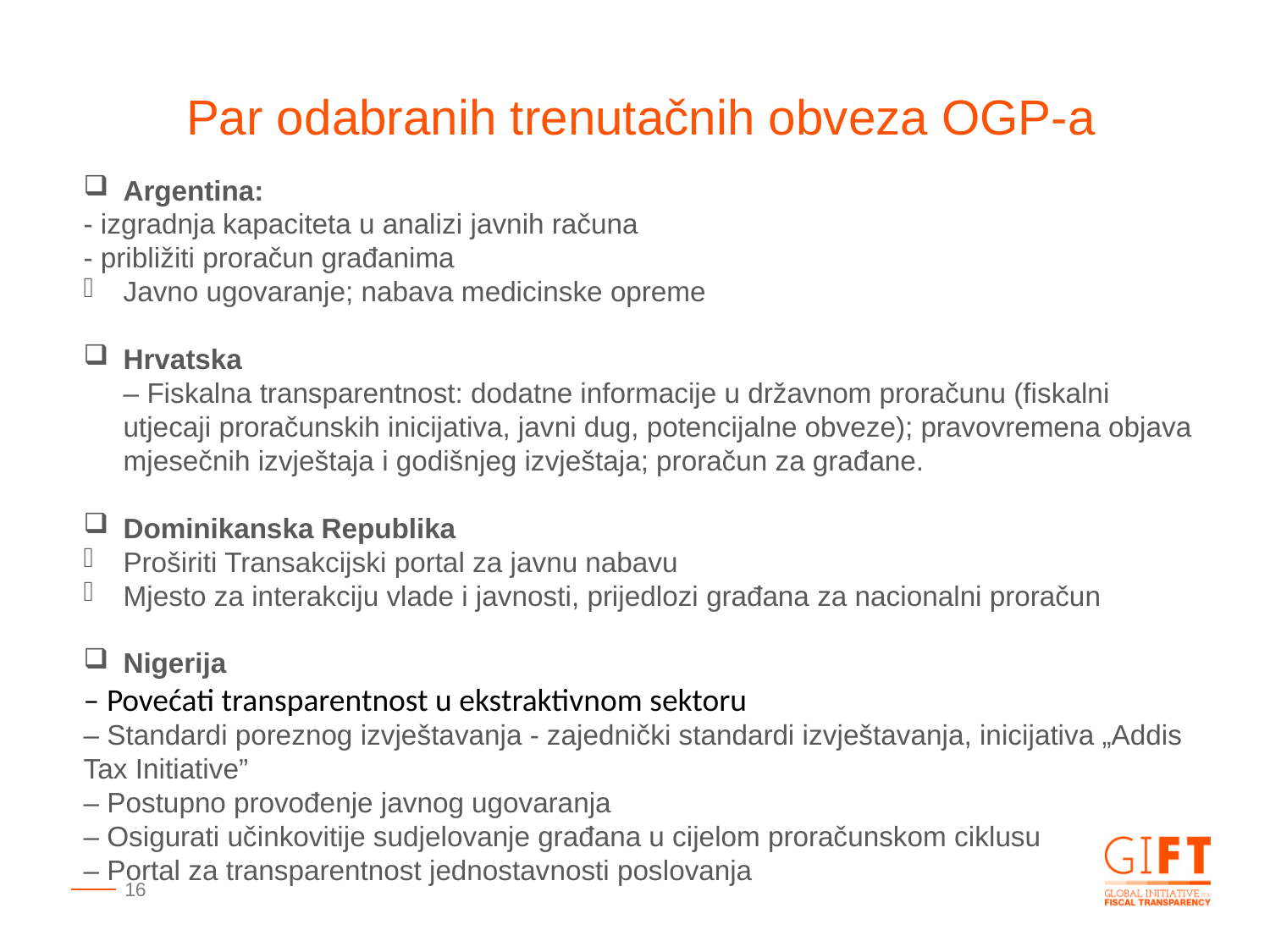

Par odabranih trenutačnih obveza OGP-a
Argentina:
- izgradnja kapaciteta u analizi javnih računa
- približiti proračun građanima
Javno ugovaranje; nabava medicinske opreme

Hrvatska
– Fiskalna transparentnost: dodatne informacije u državnom proračunu (fiskalni utjecaji proračunskih inicijativa, javni dug, potencijalne obveze); pravovremena objava mjesečnih izvještaja i godišnjeg izvještaja; proračun za građane.

Dominikanska Republika
Proširiti Transakcijski portal za javnu nabavu
Mjesto za interakciju vlade i javnosti, prijedlozi građana za nacionalni proračun

Nigerija
– Povećati transparentnost u ekstraktivnom sektoru
– Standardi poreznog izvještavanja - zajednički standardi izvještavanja, inicijativa „Addis Tax Initiative”
– Postupno provođenje javnog ugovaranja
– Osigurati učinkovitije sudjelovanje građana u cijelom proračunskom ciklusu
– Portal za transparentnost jednostavnosti poslovanja

16